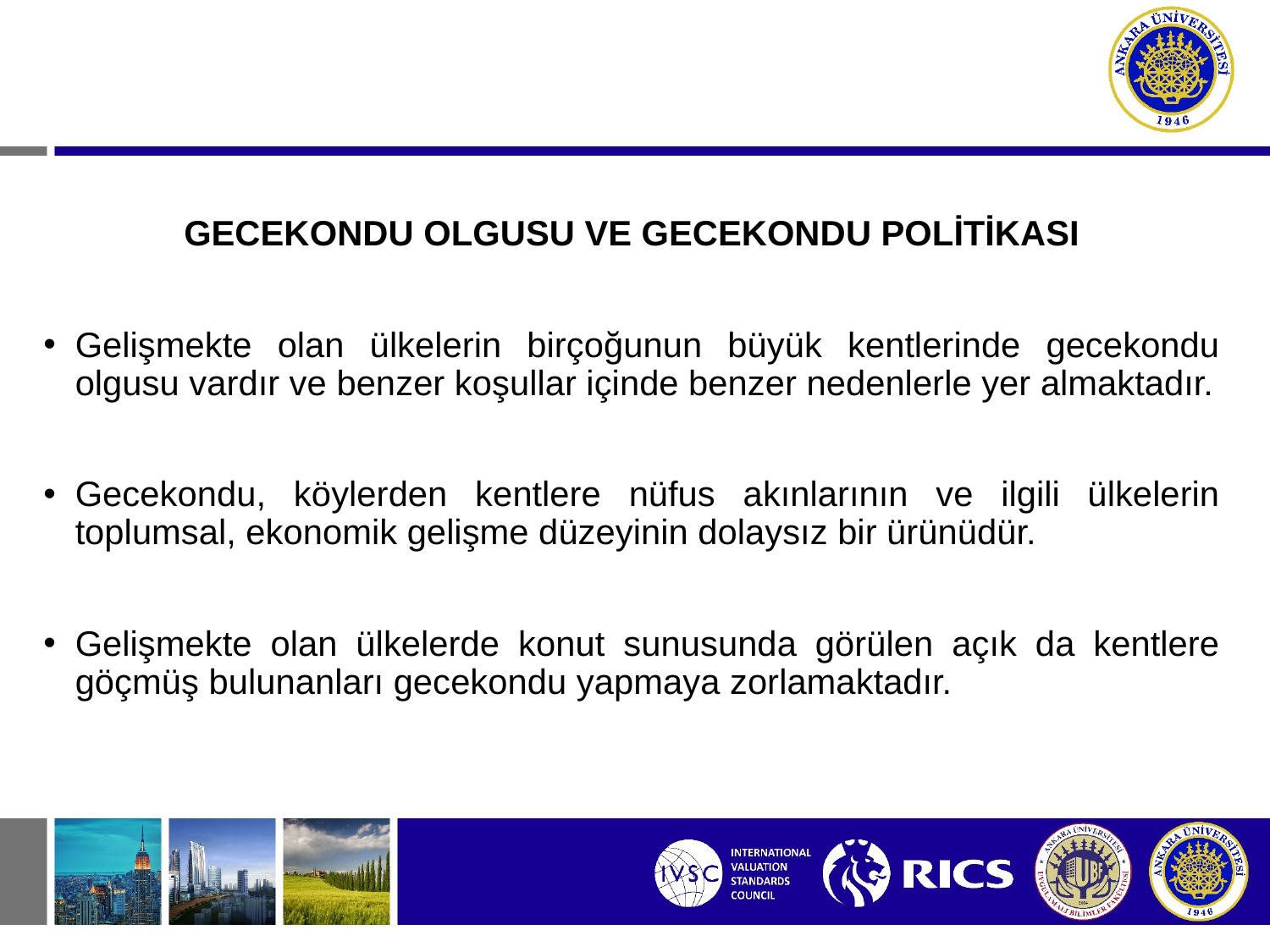

GECEKONDU OLGUSU VE GECEKONDU POLİTİKASI

Gelişmekte olan ülkelerin birçoğunun büyük kentlerinde gecekondu olgusu vardır ve benzer koşullar içinde benzer nedenlerle yer almaktadır.

Gecekondu, köylerden kentlere nüfus akınlarının ve ilgili ülkelerin toplumsal, ekonomik gelişme düzeyinin dolaysız bir ürünüdür.

Gelişmekte olan ülkelerde konut sunusunda görülen açık da kentlere göçmüş bulunanları gecekondu yapmaya zorlamaktadır.